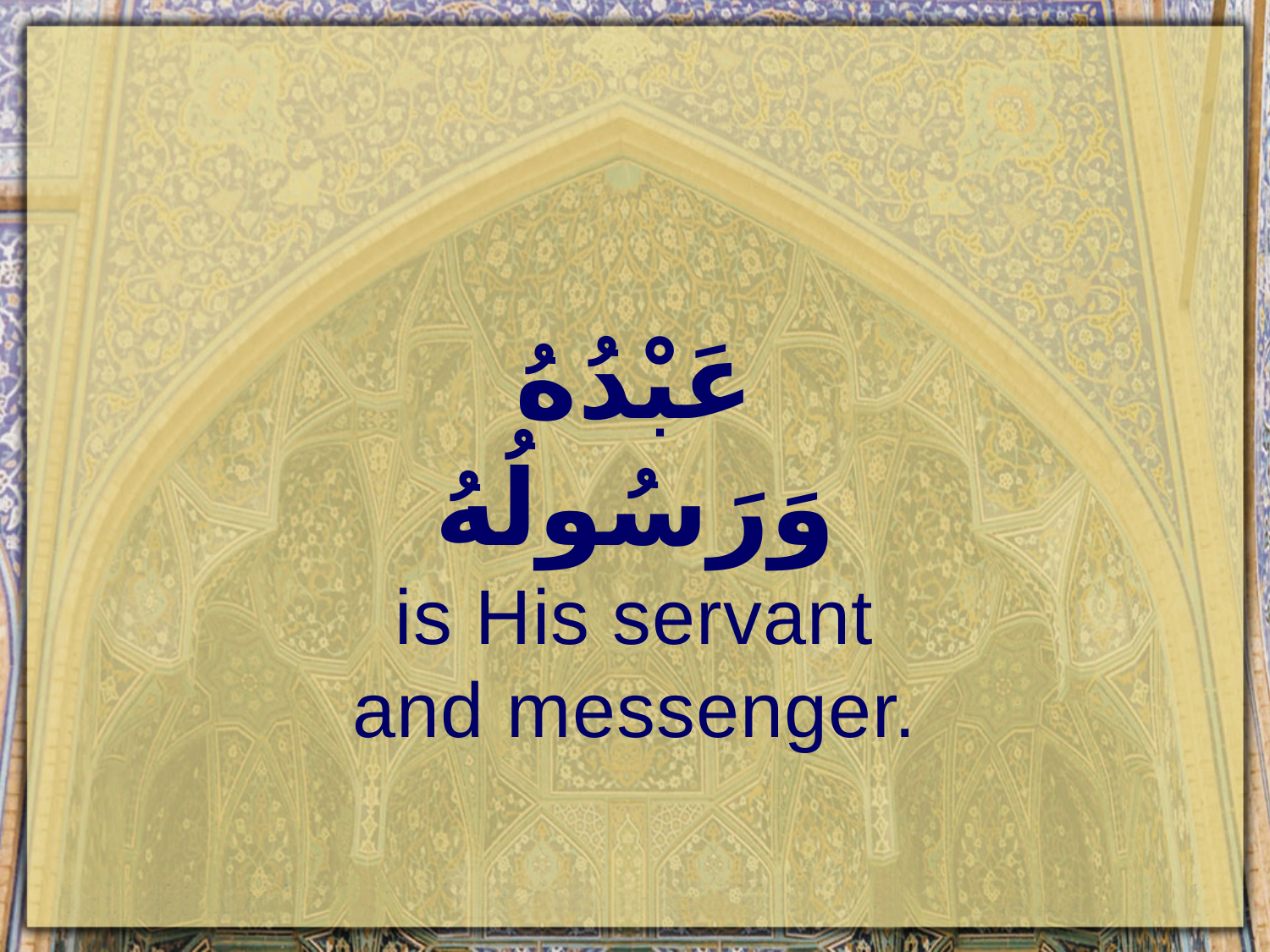

عَبْدُهُ وَرَسُولُهُ
is His servant and messenger.